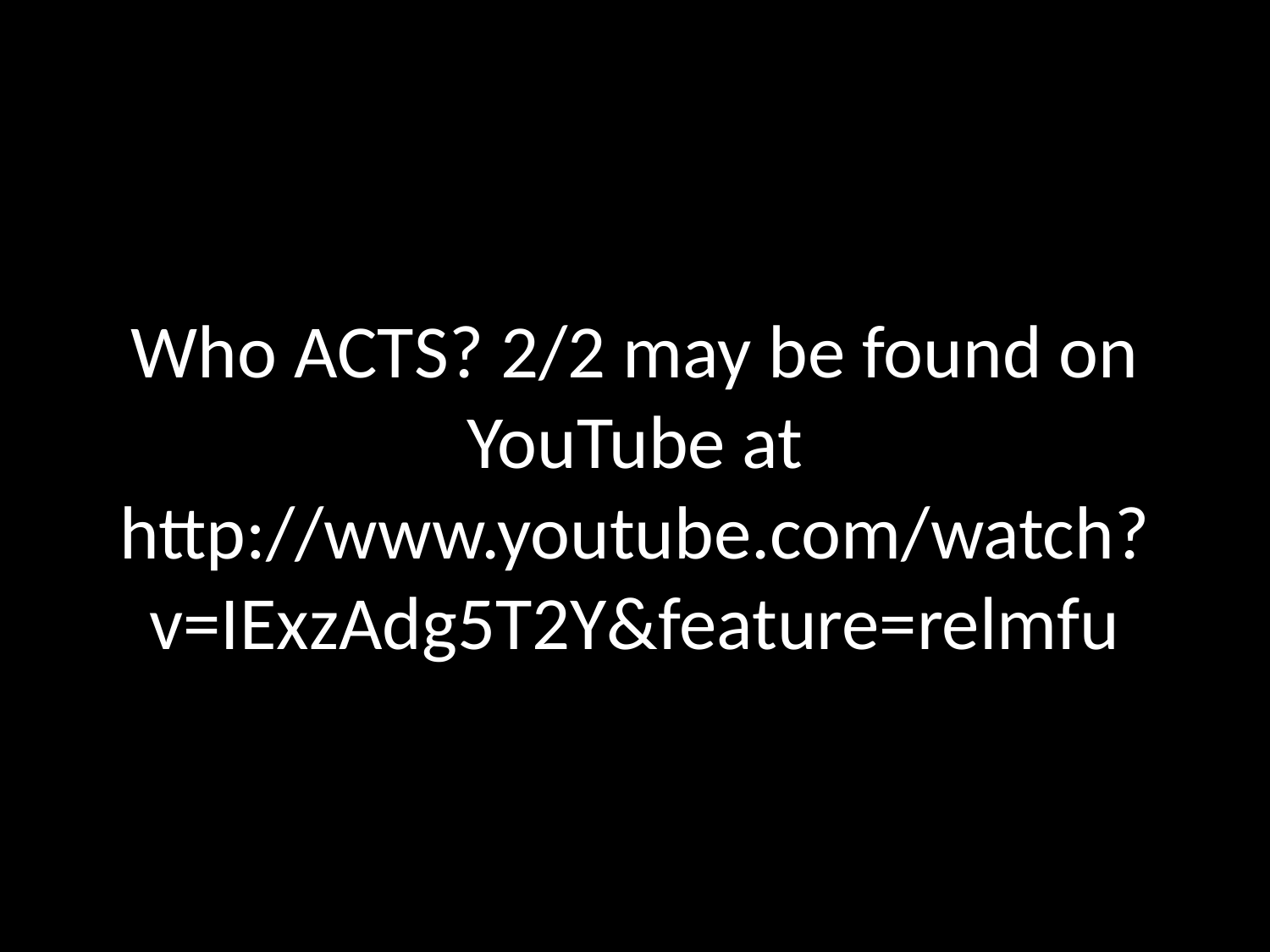

# Who ACTS? 2/2 may be found on YouTube at http://www.youtube.com/watch?v=IExzAdg5T2Y&feature=relmfu